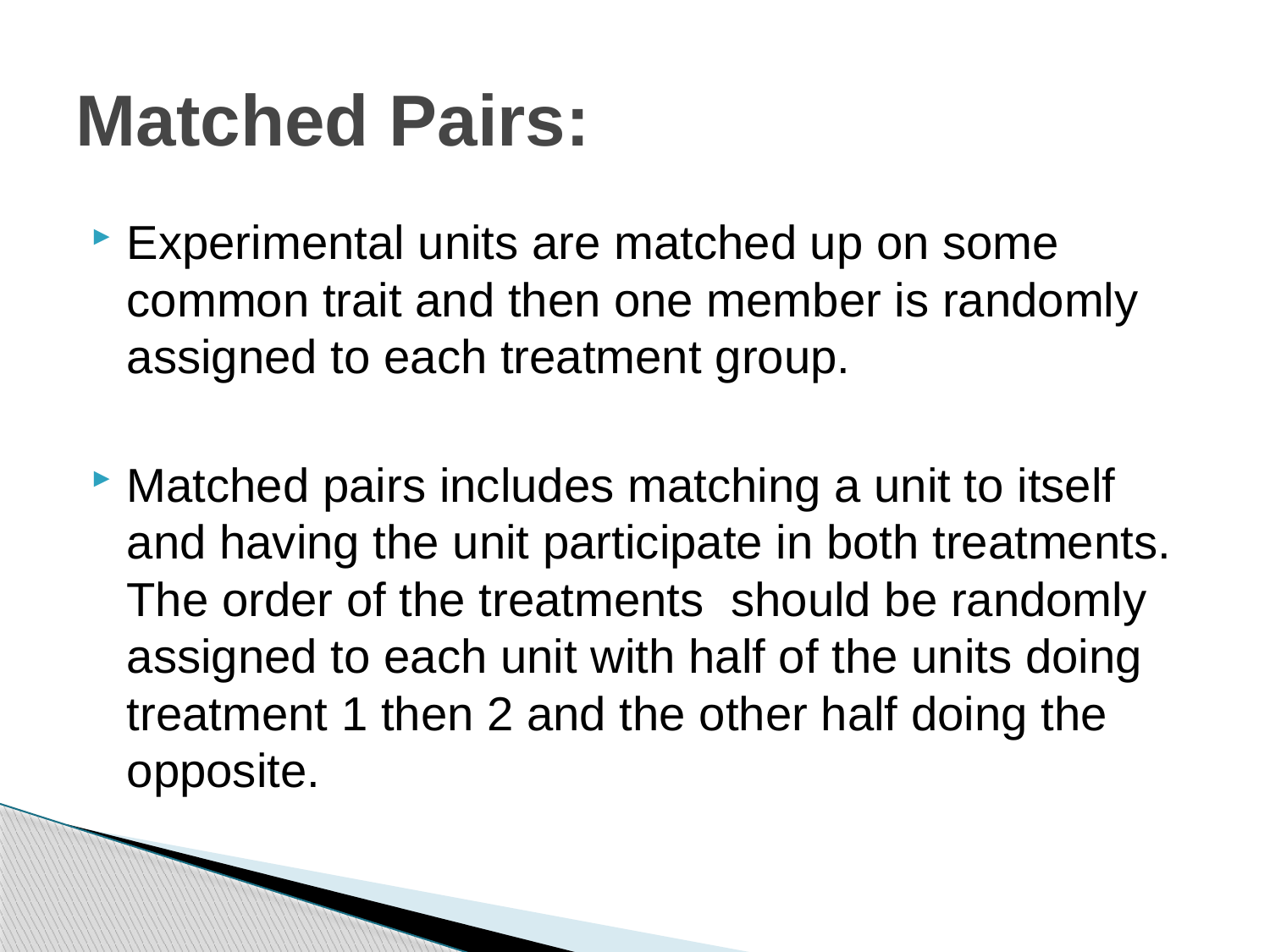

# Matched Pairs:
Experimental units are matched up on some common trait and then one member is randomly assigned to each treatment group.

Matched pairs includes matching a unit to itself and having the unit participate in both treatments.  The order of the treatments  should be randomly assigned to each unit with half of the units doing treatment 1 then 2 and the other half doing the opposite.